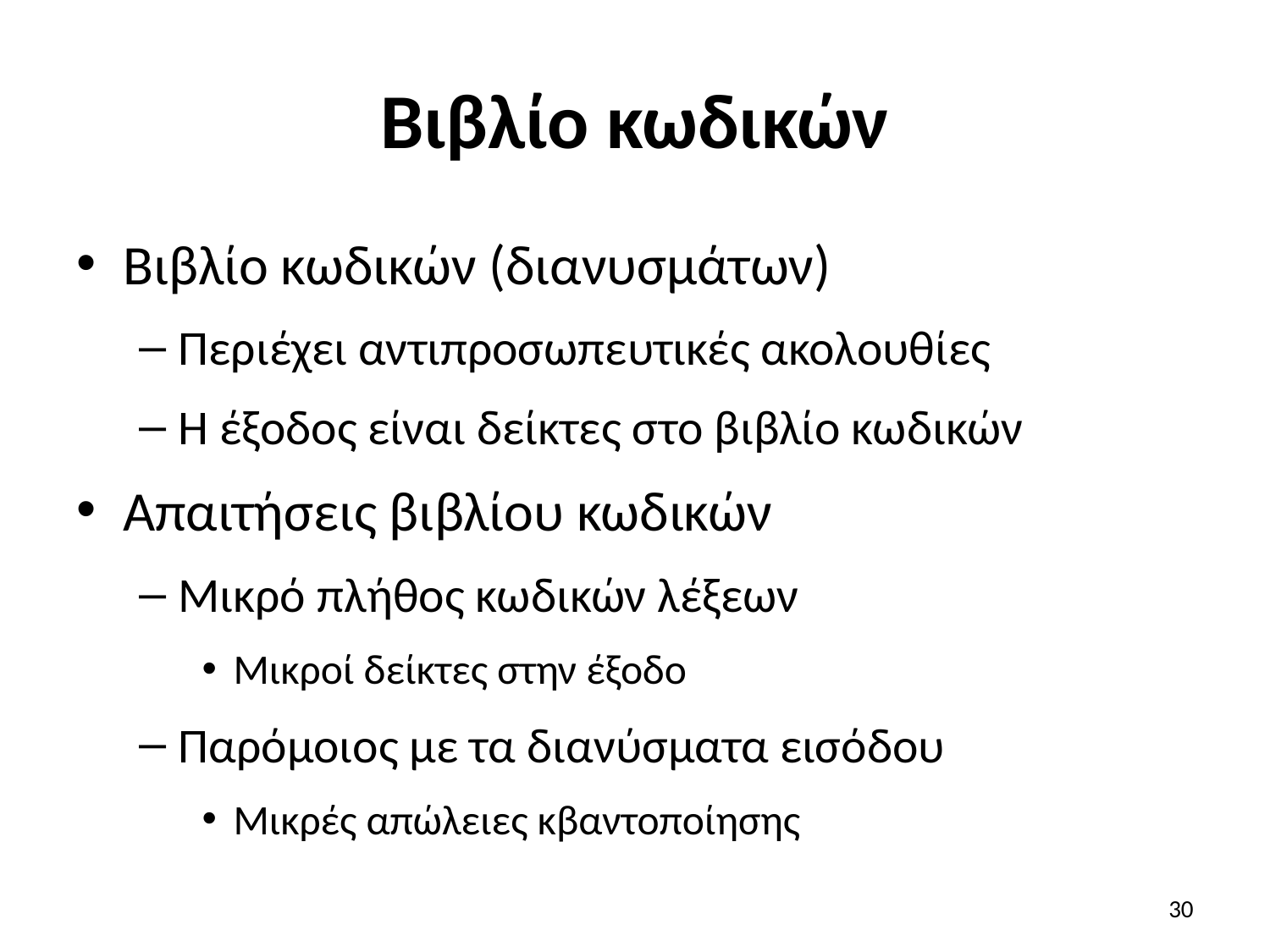

# Βιβλίο κωδικών
Βιβλίο κωδικών (διανυσμάτων)
Περιέχει αντιπροσωπευτικές ακολουθίες
Η έξοδος είναι δείκτες στο βιβλίο κωδικών
Απαιτήσεις βιβλίου κωδικών
Μικρό πλήθος κωδικών λέξεων
Μικροί δείκτες στην έξοδο
Παρόμοιος με τα διανύσματα εισόδου
Μικρές απώλειες κβαντοποίησης
30